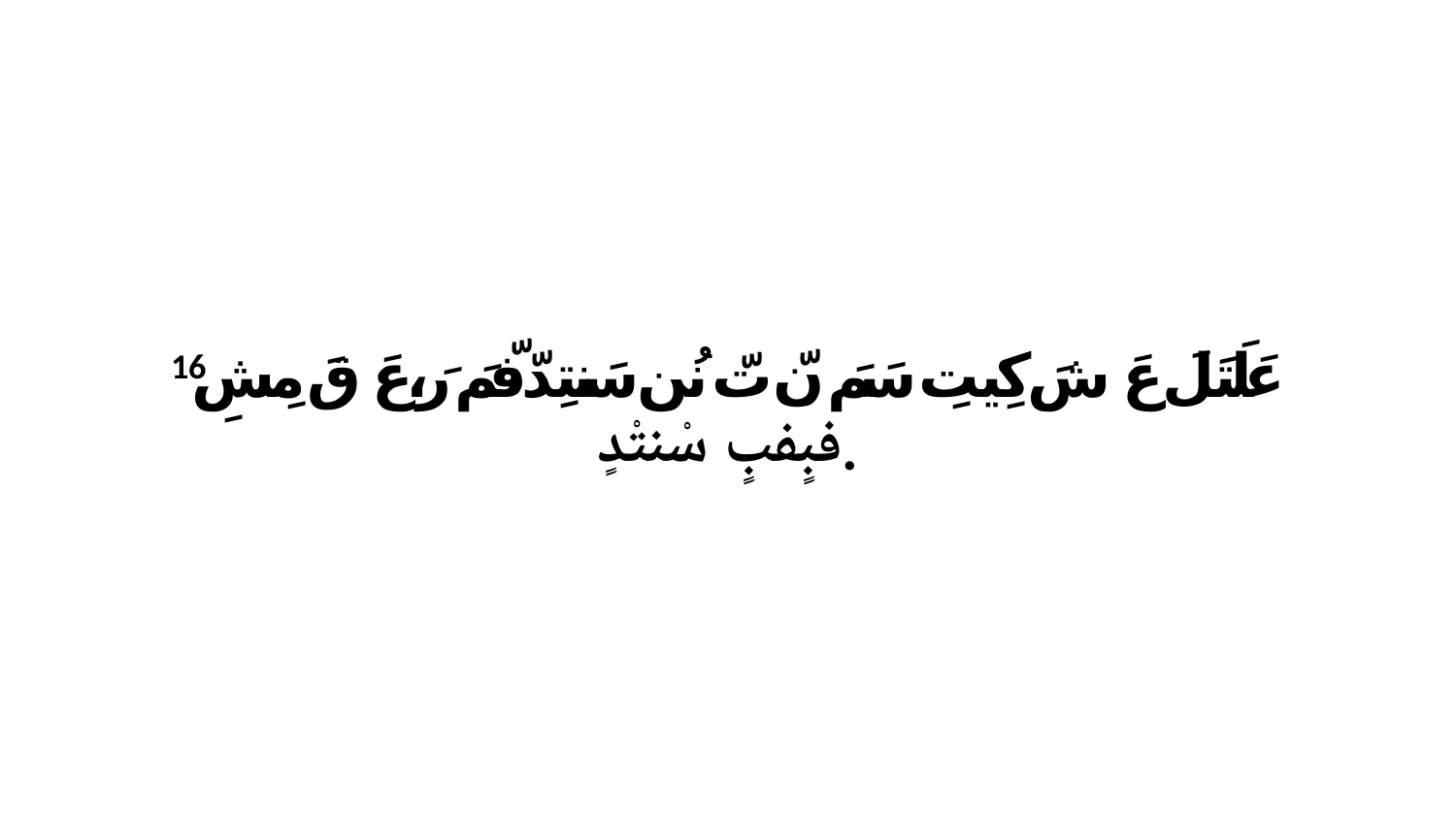

16 عَلَتَلَ عَ شَ كِيتِ سَمَ نّ تّ نُن سَنتِدّفّمَ رَ،عَ قَ مِشِ فبٍفبٍ سْنتْدٍ.